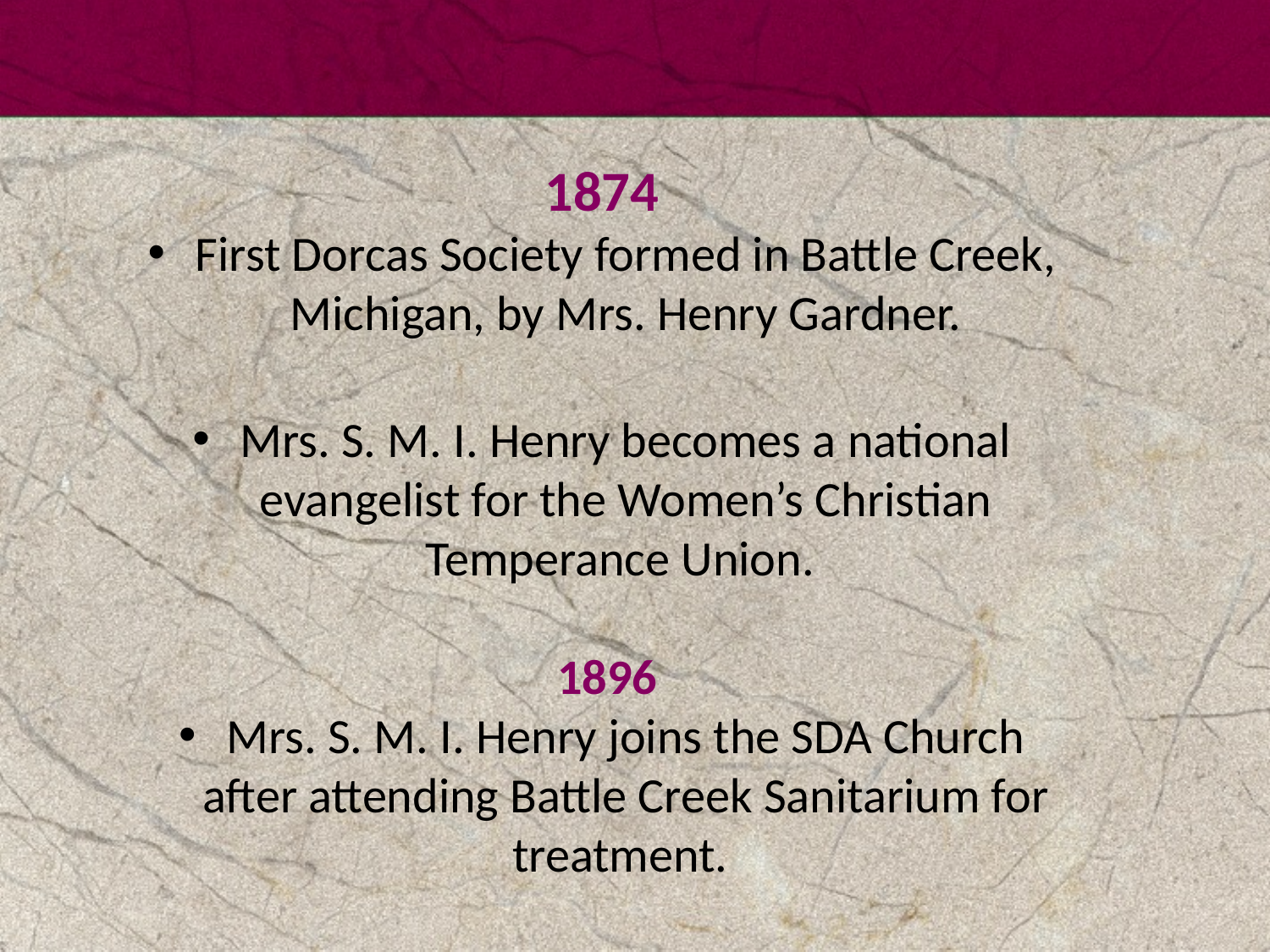

1874
First Dorcas Society formed in Battle Creek, Michigan, by Mrs. Henry Gardner.

Mrs. S. M. I. Henry becomes a national evangelist for the Women’s Christian Temperance Union.

 1896
Mrs. S. M. I. Henry joins the SDA Church after attending Battle Creek Sanitarium for treatment.